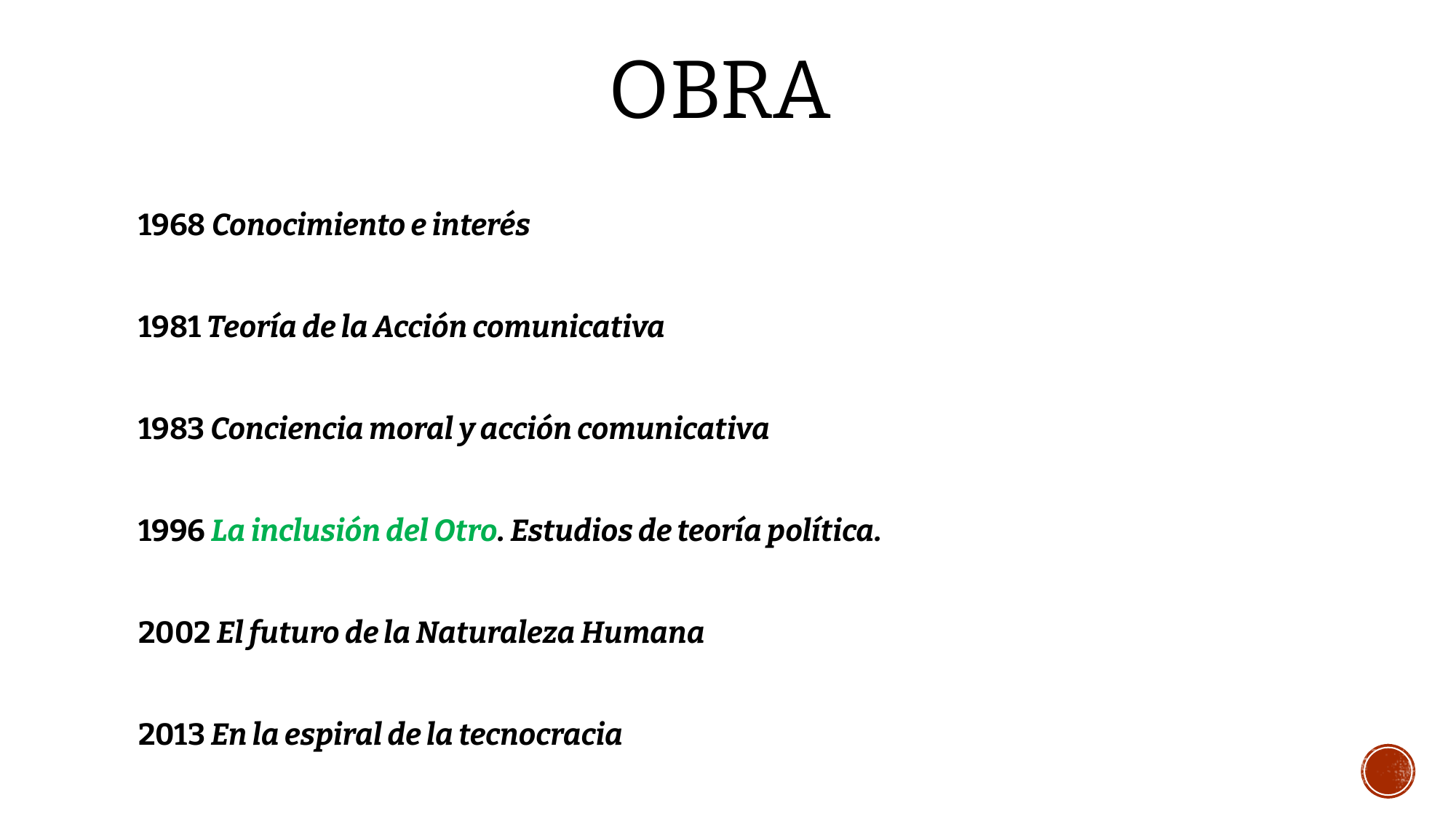

# Obra

1968 Conocimiento e interés

1981 Teoría de la Acción comunicativa

1983 Conciencia moral y acción comunicativa

1996 La inclusión del Otro. Estudios de teoría política.

2002 El futuro de la Naturaleza Humana

2013 En la espiral de la tecnocracia